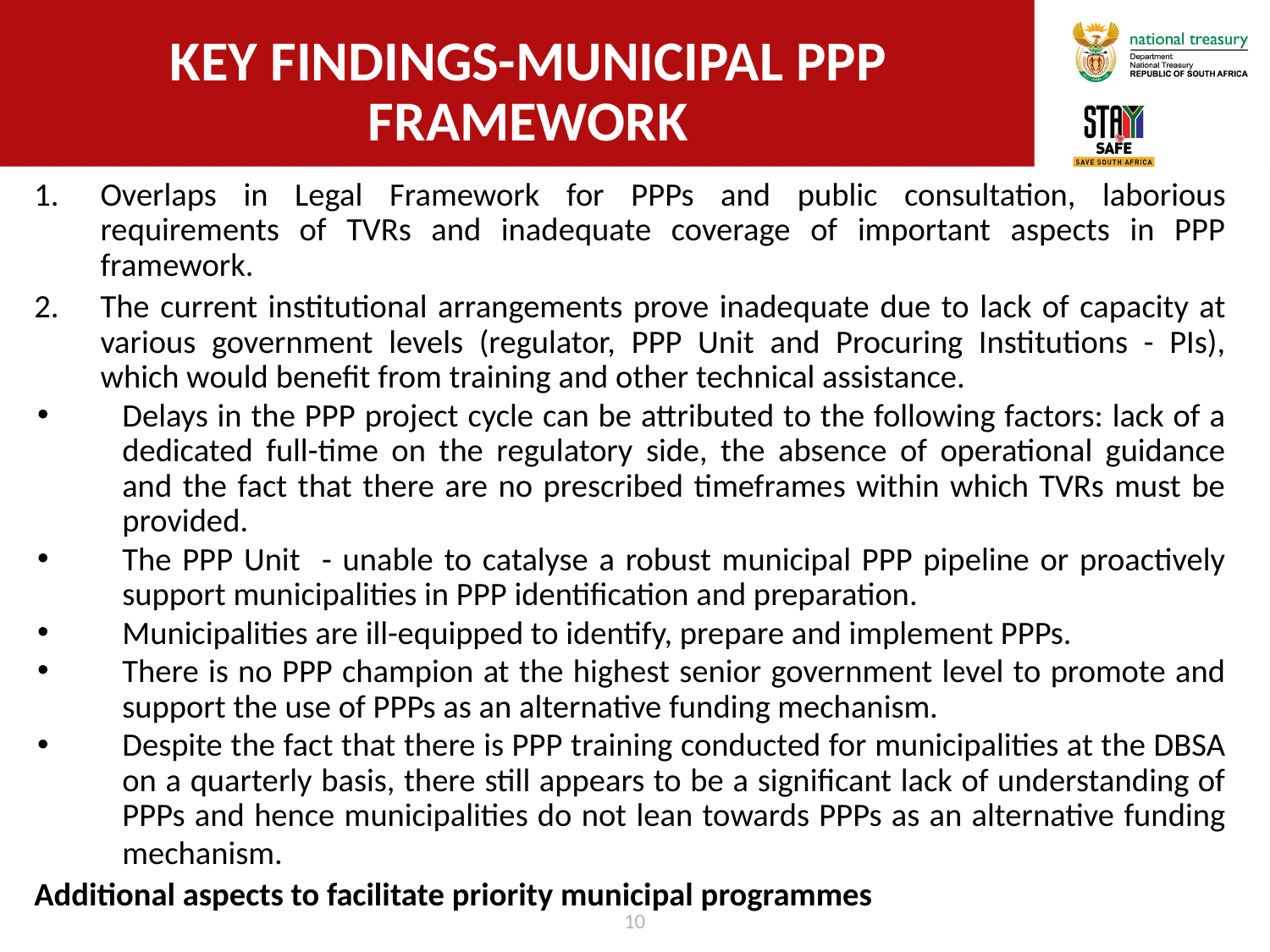

# Key findings-MUNICIPAL ppp FRAMEWORK
Overlaps in Legal Framework for PPPs and public consultation, laborious requirements of TVRs and inadequate coverage of important aspects in PPP framework.
The current institutional arrangements prove inadequate due to lack of capacity at various government levels (regulator, PPP Unit and Procuring Institutions - PIs), which would benefit from training and other technical assistance.
Delays in the PPP project cycle can be attributed to the following factors: lack of a dedicated full-time on the regulatory side, the absence of operational guidance and the fact that there are no prescribed timeframes within which TVRs must be provided.
The PPP Unit  - unable to catalyse a robust municipal PPP pipeline or proactively support municipalities in PPP identification and preparation.
Municipalities are ill-equipped to identify, prepare and implement PPPs.
There is no PPP champion at the highest senior government level to promote and support the use of PPPs as an alternative funding mechanism.
Despite the fact that there is PPP training conducted for municipalities at the DBSA on a quarterly basis, there still appears to be a significant lack of understanding of PPPs and hence municipalities do not lean towards PPPs as an alternative funding mechanism.
Additional aspects to facilitate priority municipal programmes

10